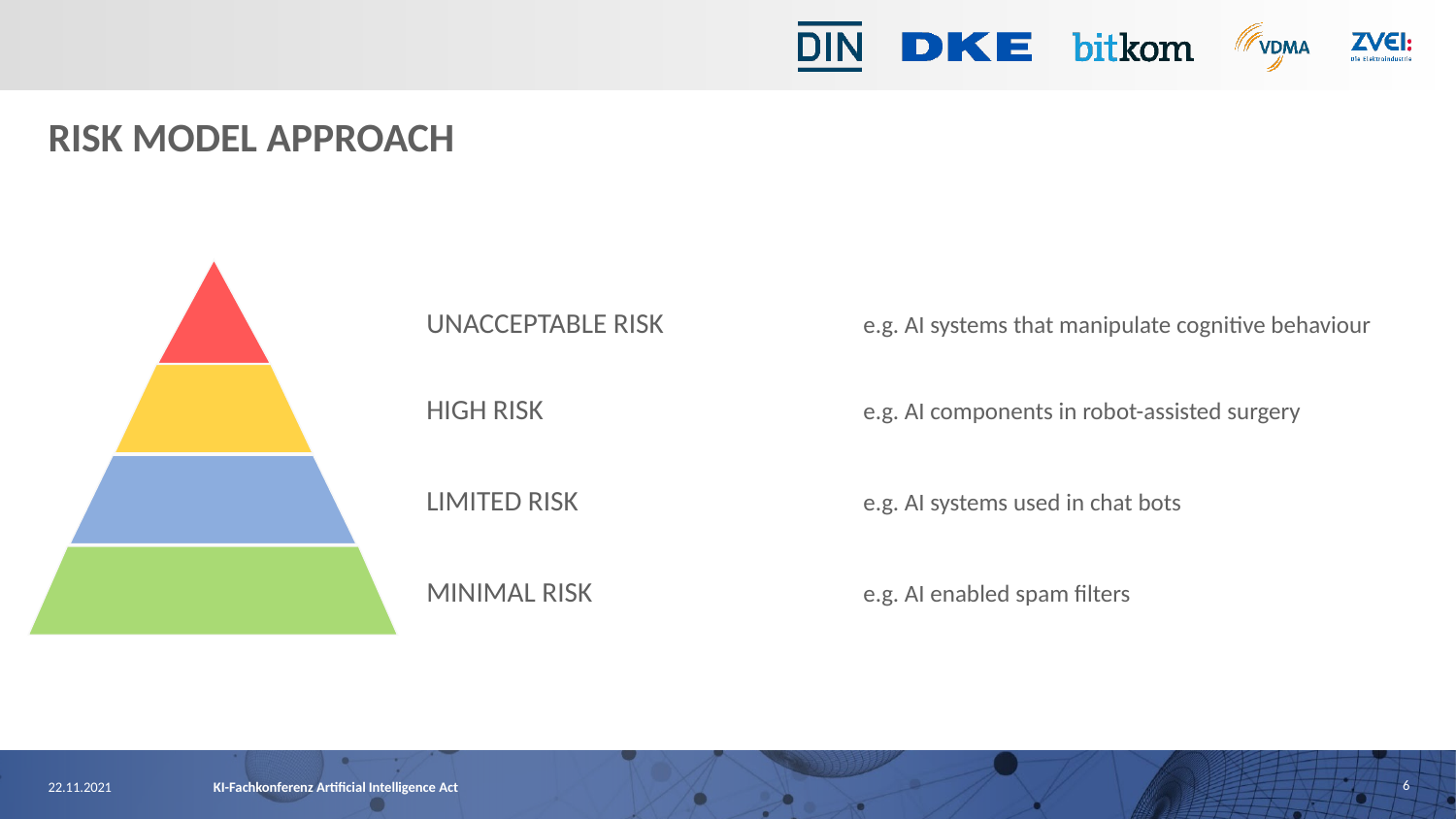

# RISK MODEL APPROACH

UNACCEPTABLE RISK		e.g. AI systems that manipulate cognitive behaviour

HIGH RISK			e.g. AI components in robot-assisted surgery

LIMITED RISK		e.g. AI systems used in chat bots

MINIMAL RISK		e.g. AI enabled spam filters
6
22.11.2021
KI-Fachkonferenz Artificial Intelligence Act